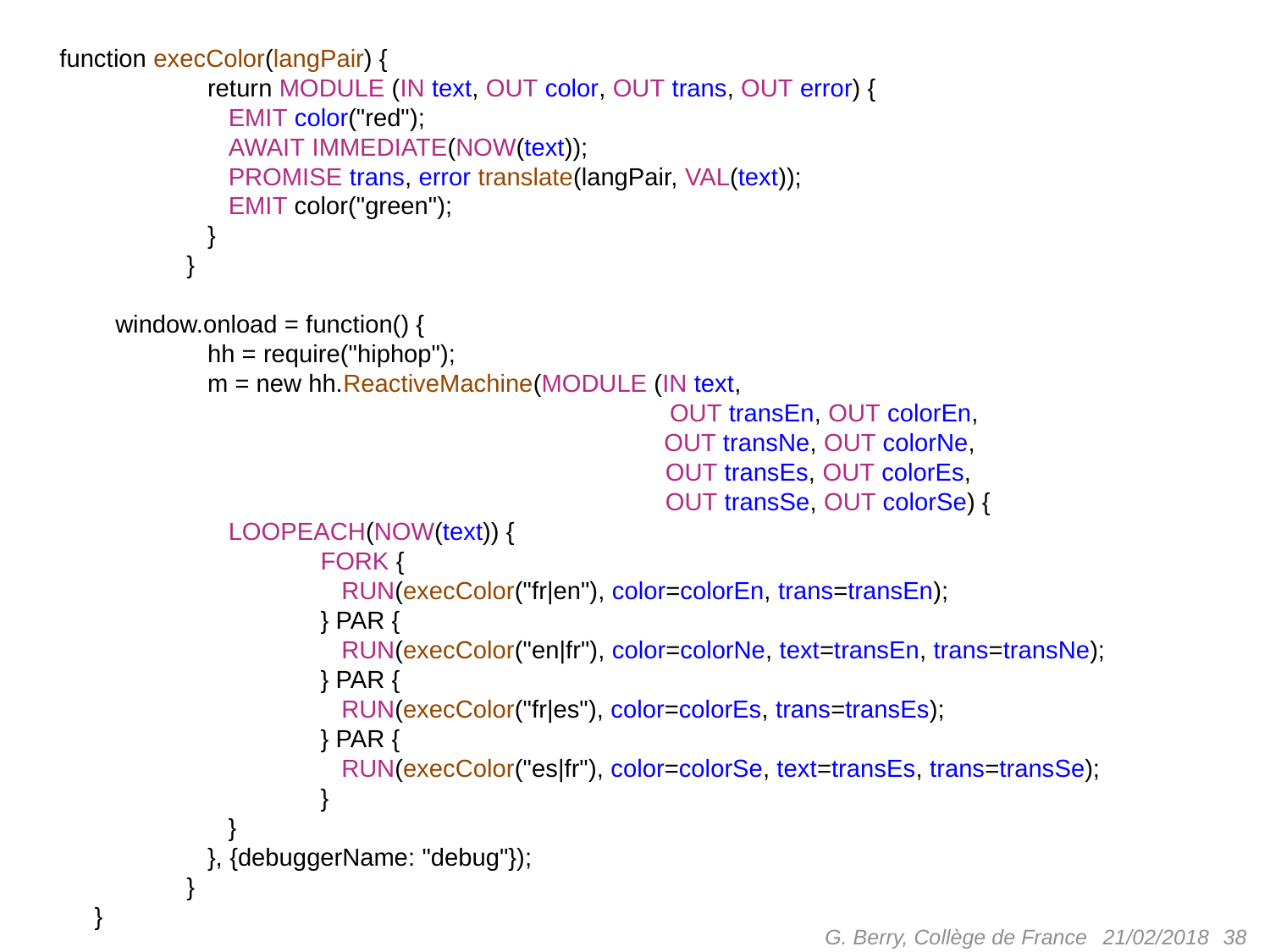

function execColor(langPair) {
	   return MODULE (IN text, OUT color, OUT trans, OUT error) {
	      EMIT color("red");
	      AWAIT IMMEDIATE(NOW(text));
	      PROMISE trans, error translate(langPair, VAL(text));
	      EMIT color("green");
	   }
	}
        window.onload = function() {
	   hh = require("hiphop");
	   m = new hh.ReactiveMachine(MODULE (IN text,
		                                                   OUT transEn, OUT colorEn,
			                                OUT transNe, OUT colorNe,
				              OUT transEs, OUT colorEs,
				              OUT transSe, OUT colorSe) {
	      LOOPEACH(NOW(text)) {
		 FORK {
		    RUN(execColor("fr|en"), color=colorEn, trans=transEn);
		 } PAR {
		    RUN(execColor("en|fr"), color=colorNe, text=transEn, trans=transNe);
		 } PAR {
		    RUN(execColor("fr|es"), color=colorEs, trans=transEs);
		 } PAR {
		    RUN(execColor("es|fr"), color=colorSe, text=transEs, trans=transSe);
		 }
	      }
	   }, {debuggerName: "debug"});
	}
     }

G. Berry, Collège de France
38
21/02/2018